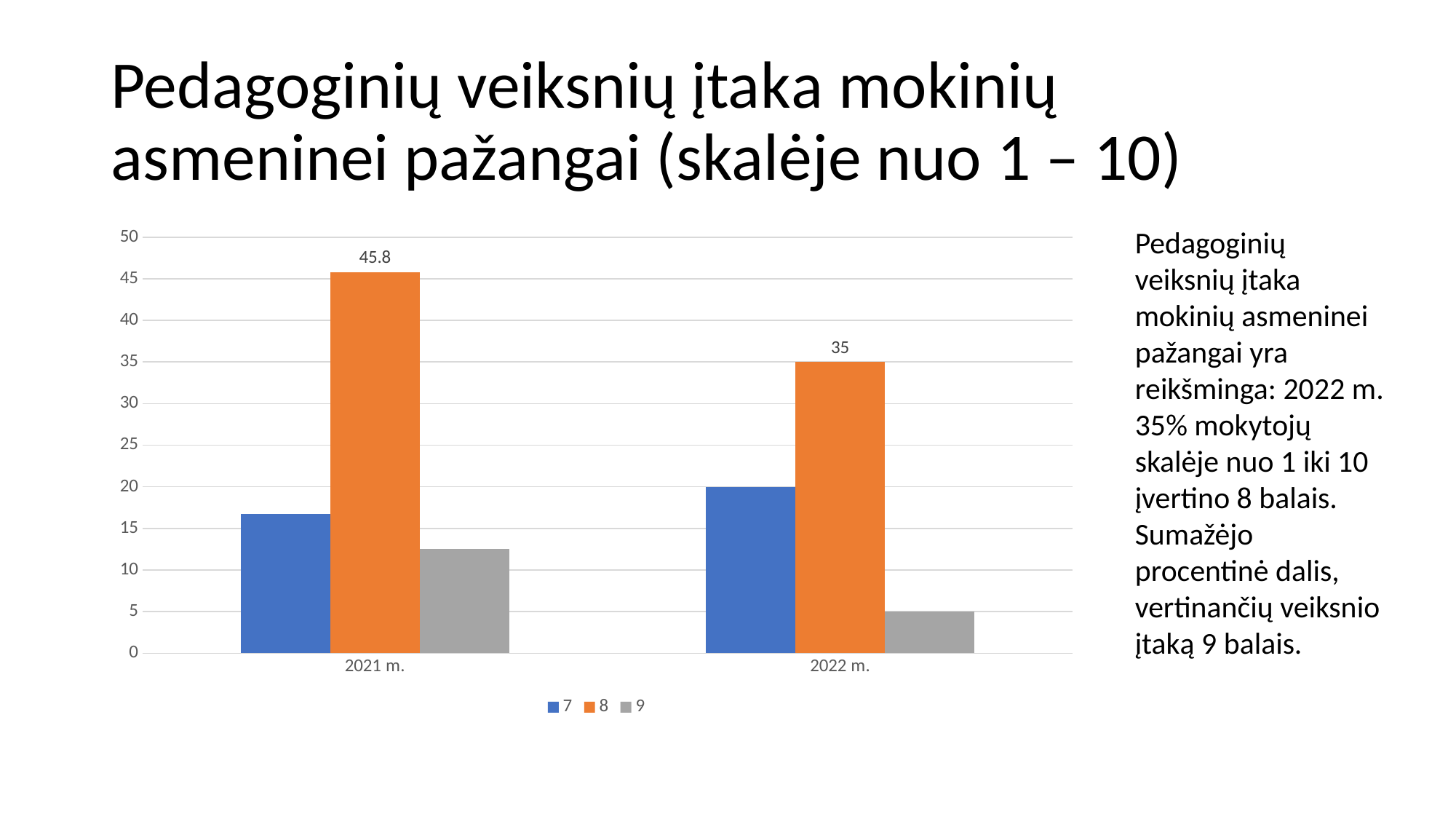

# Pedagoginių veiksnių įtaka mokinių asmeninei pažangai (skalėje nuo 1 – 10)

### Chart

| Category | 7 | 8 | 9 |
|---|---|---|---|
| 2021 m. | 16.7 | 45.8 | 12.5 |
| 2022 m. | 20.0 | 35.0 | 5.0 |
Pedagoginių veiksnių įtaka mokinių asmeninei pažangai yra reikšminga: 2022 m.
35% mokytojų skalėje nuo 1 iki 10 įvertino 8 balais. Sumažėjo procentinė dalis,  vertinančių veiksnio įtaką 9 balais.